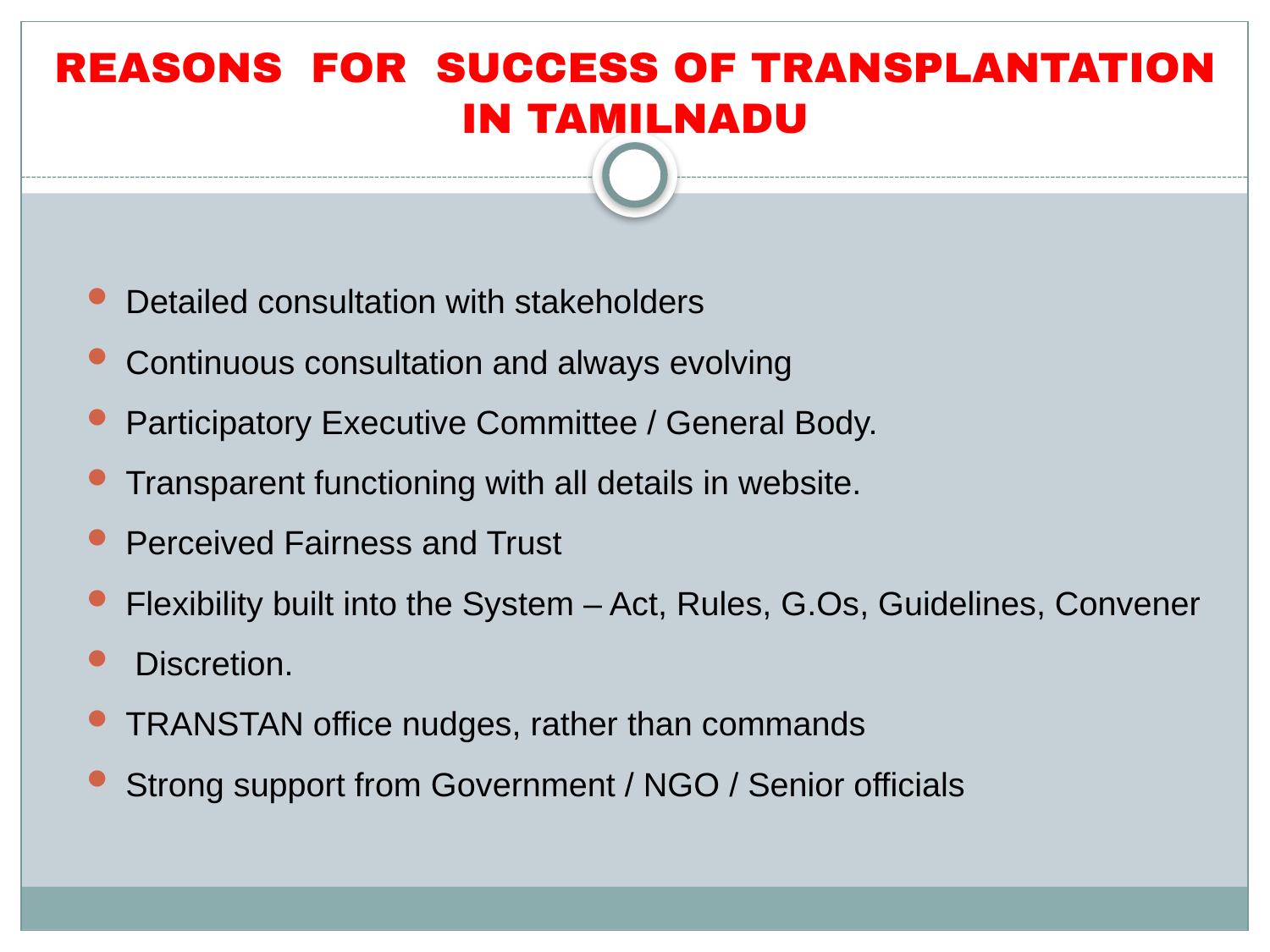

# REASONS  FOR  SUCCESS OF TRANSPLANTATION IN TAMILNADU
Detailed consultation with stakeholders
Continuous consultation and always evolving
Participatory Executive Committee / General Body.
Transparent functioning with all details in website.
Perceived Fairness and Trust
Flexibility built into the System – Act, Rules, G.Os, Guidelines, Convener
 Discretion.
TRANSTAN office nudges, rather than commands
Strong support from Government / NGO / Senior officials